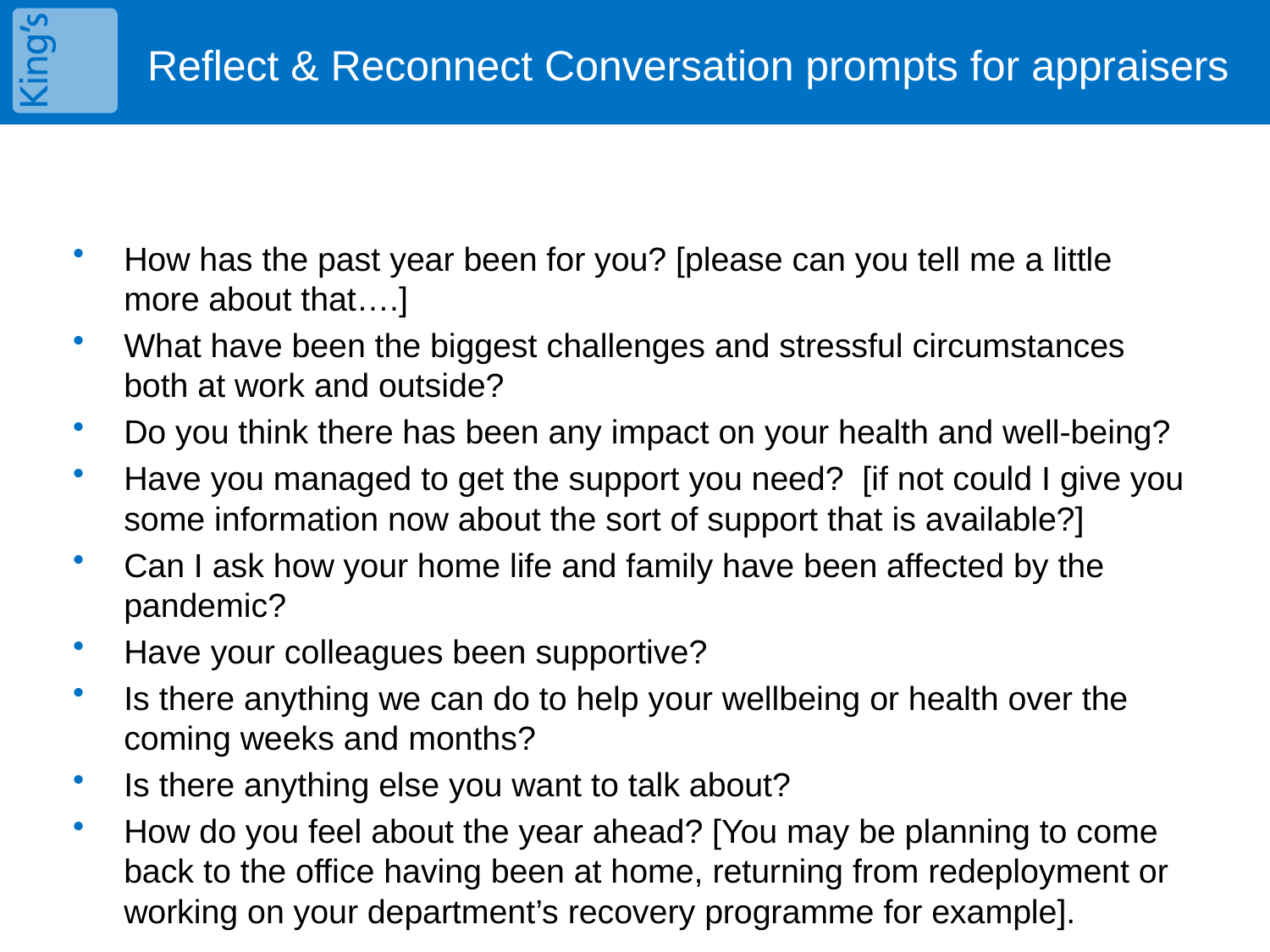

Reflect & Reconnect Conversation prompts for appraisers
How has the past year been for you? [please can you tell me a little more about that….]
What have been the biggest challenges and stressful circumstances both at work and outside?
Do you think there has been any impact on your health and well-being?
Have you managed to get the support you need?  [if not could I give you some information now about the sort of support that is available?]
Can I ask how your home life and family have been affected by the pandemic?
Have your colleagues been supportive?
Is there anything we can do to help your wellbeing or health over the coming weeks and months?
Is there anything else you want to talk about?
How do you feel about the year ahead? [You may be planning to come back to the office having been at home, returning from redeployment or working on your department’s recovery programme for example].